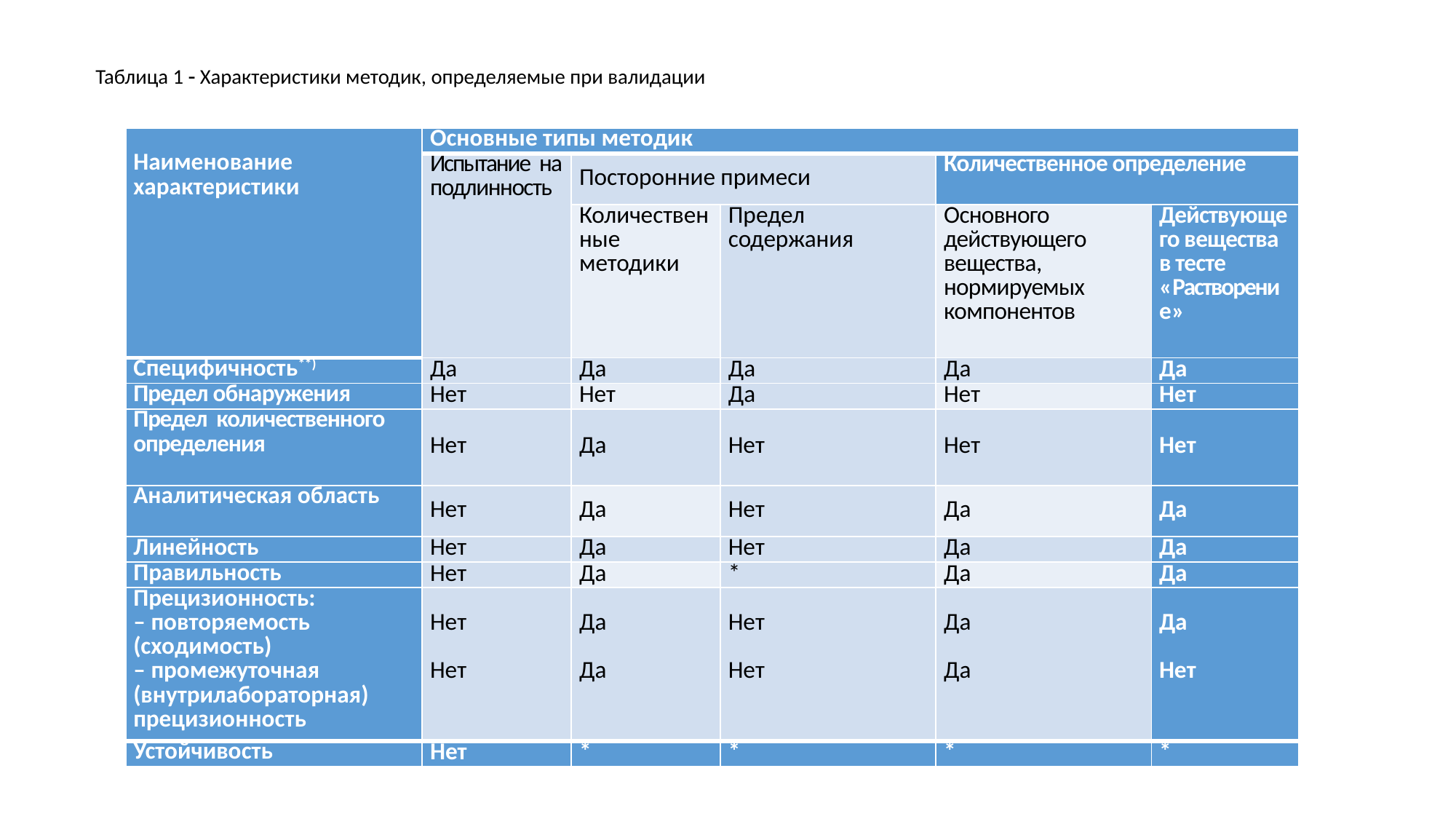

# Таблица 1 − Характеристики методик, определяемые при валидации
| Наименование характеристики | Основные типы методик |  |  |  |  |
| --- | --- | --- | --- | --- | --- |
|  | Испытание на подлин­ность | Посторонние примеси |  | Количественное определение |  |
|  |  | Количественные методики | Предел содержания | Основного действующего вещества, нормируемых компонентов | Действующего вещества в тесте «Растворение» |
| Специфичность\*\*) | Да | Да | Да | Да | Да |
| Предел обнаружения | Нет | Нет | Да | Нет | Нет |
| Предел количественного определения | Нет | Да | Нет | Нет | Нет |
| Аналитическая область | Нет | Да | Нет | Да | Да |
| Линейность | Нет | Да | Нет | Да | Да |
| Правильность | Нет | Да | \* | Да | Да |
| Прецизионность: – повторяемость (сходимость) – промежуточная (внутрилабораторная) прецизионность | Нет   Нет | Да   Да | Нет   Нет | Да   Да | Да   Нет |
| Устойчивость | Нет | \* | \* | \* | \* |